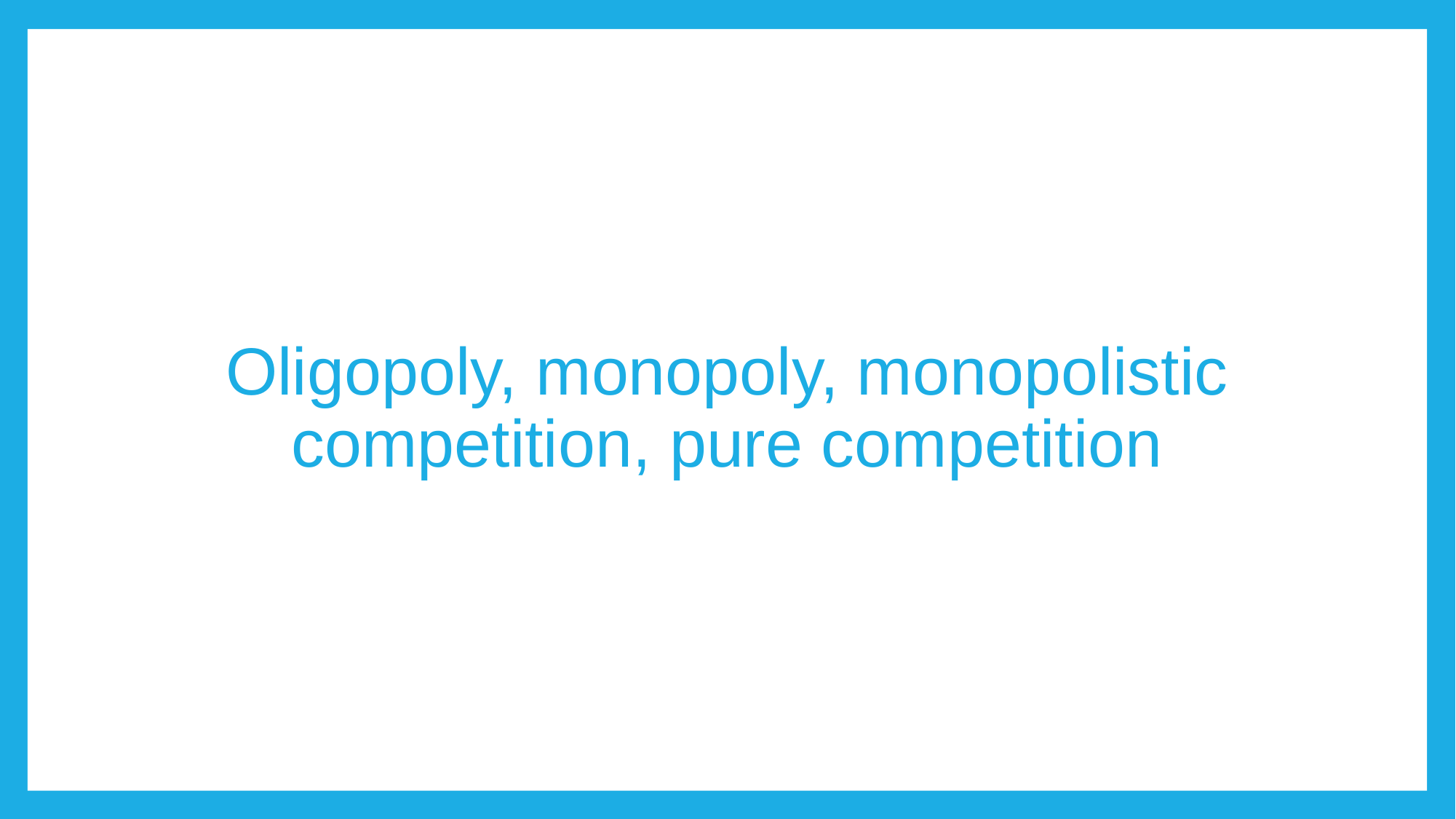

# Oligopoly, monopoly, monopolistic competition, pure competition